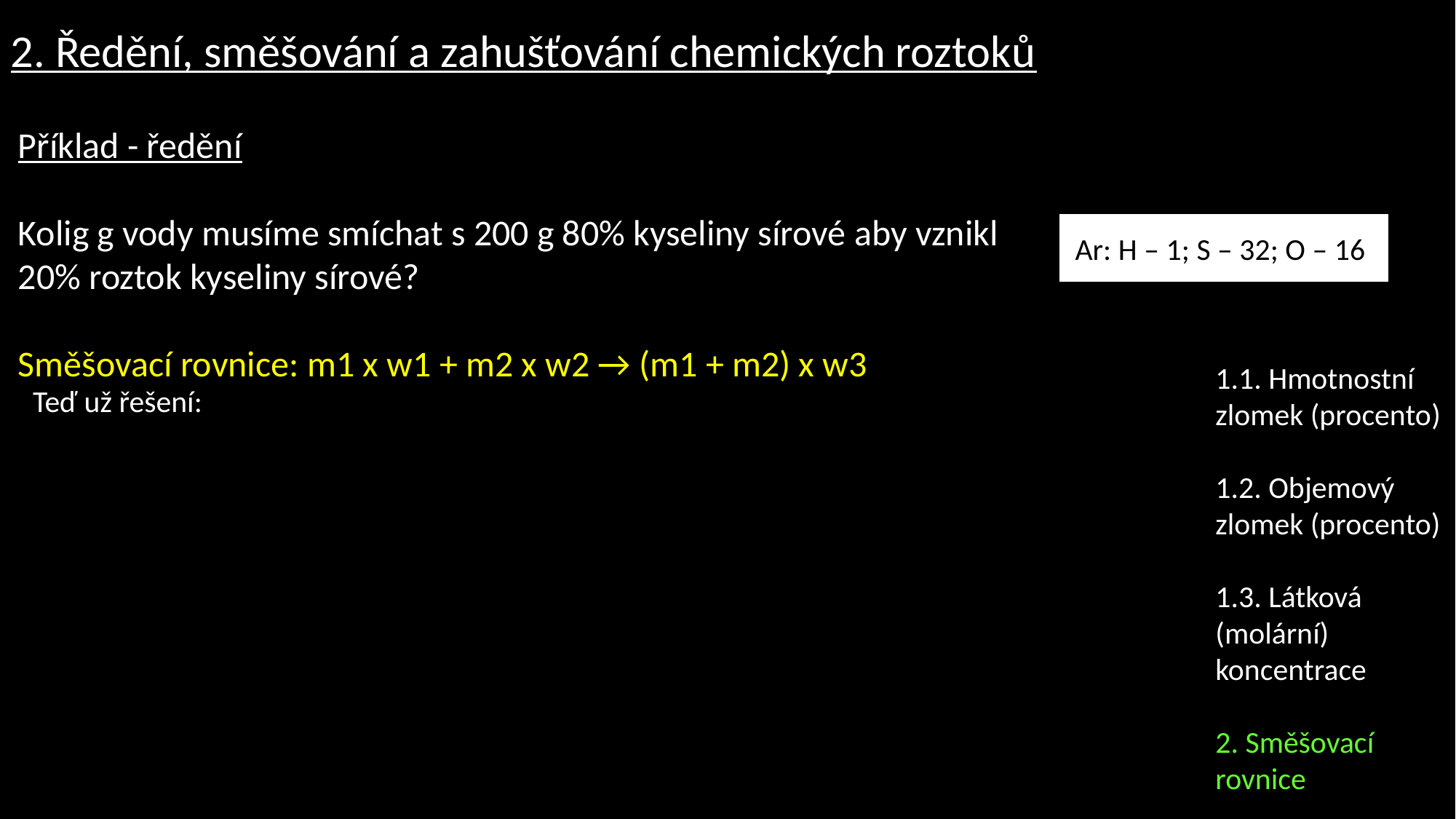

2. Ředění, směšování a zahušťování chemických roztoků
Příklad - ředění

Kolig g vody musíme smíchat s 200 g 80% kyseliny sírové aby vznikl
20% roztok kyseliny sírové?

Směšovací rovnice: m1 x w1 + m2 x w2 → (m1 + m2) x w3
Ar: H – 1; S – 32; O – 16
Teď už řešení:

1.1. Hmotnostní zlomek (procento)

1.2. Objemový zlomek (procento)

1.3. Látková (molární) koncentrace

2. Směšovací rovnice